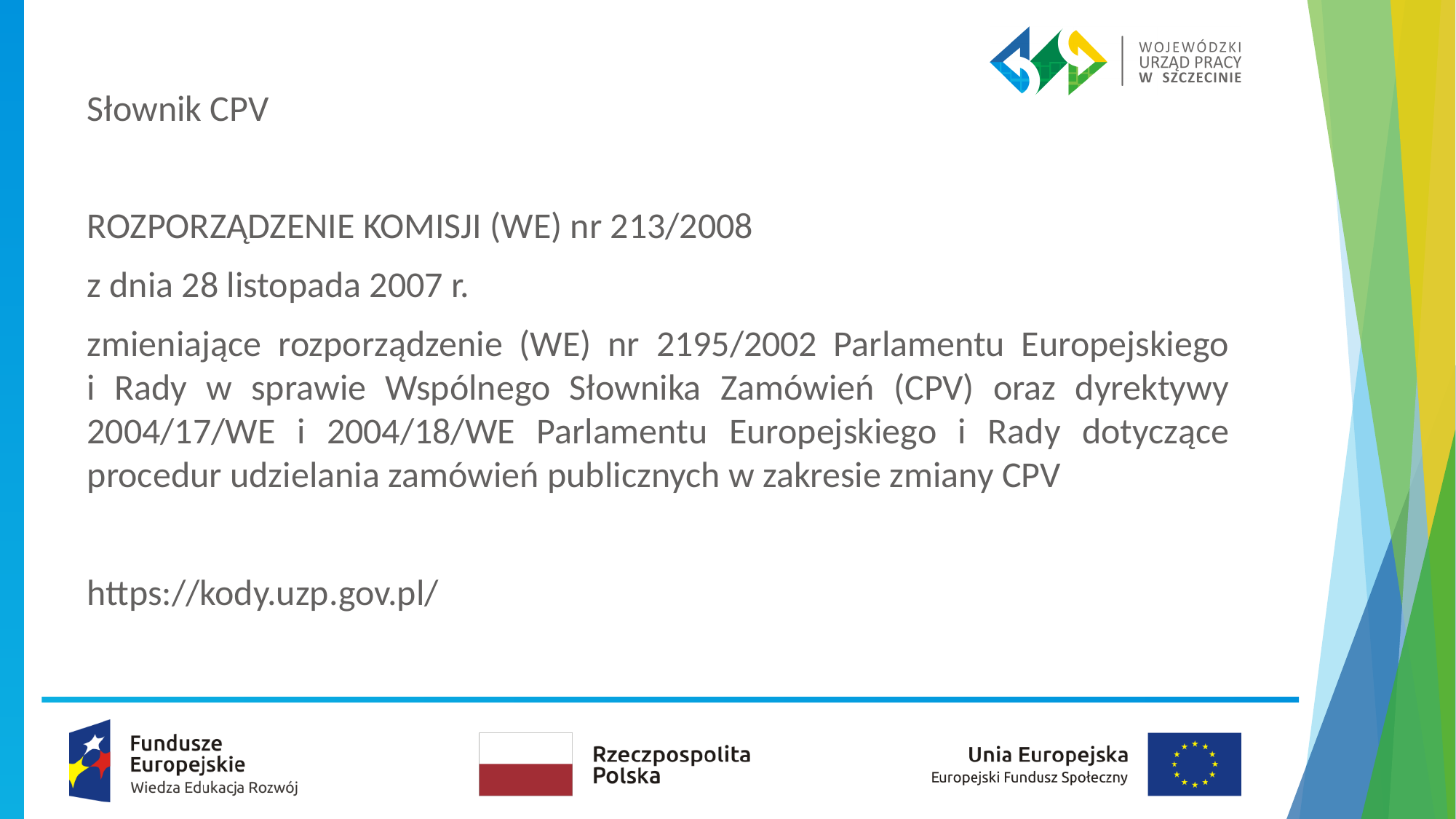

Słownik CPV

ROZPORZĄDZENIE KOMISJI (WE) nr 213/2008
z dnia 28 listopada 2007 r.
zmieniające rozporządzenie (WE) nr 2195/2002 Parlamentu Europejskiego
i Rady w sprawie Wspólnego Słownika Zamówień (CPV) oraz dyrektywy 2004/17/WE i 2004/18/WE Parlamentu Europejskiego i Rady dotyczące procedur udzielania zamówień publicznych w zakresie zmiany CPV

https://kody.uzp.gov.pl/